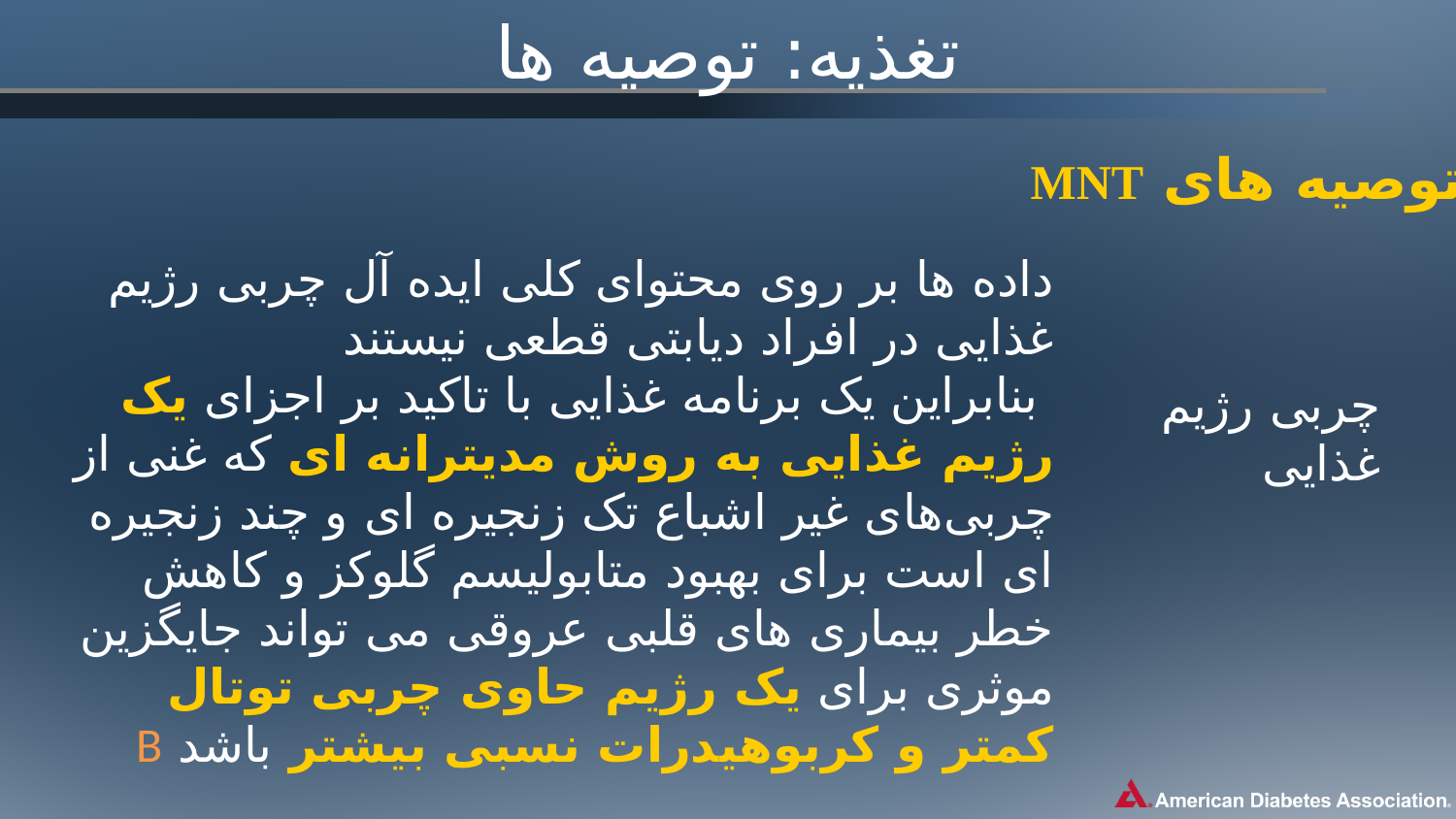

# تغذیه: توصیه ها
توصیه های MNT
داده ها بر روی محتوای کلی ایده آل چربی رژیم غذایی در افراد دیابتی قطعی نیستند
 بنابراین یک برنامه غذایی با تاکید بر اجزای یک رژیم غذایی به روش مدیترانه ای که غنی از چربی‌های غیر اشباع تک زنجیره ای و چند زنجیره ای است برای بهبود متابولیسم گلوکز و کاهش خطر بیماری های قلبی عروقی می تواند جایگزین موثری برای یک رژیم حاوی چربی توتال کمتر و کربوهیدرات نسبی بیشتر باشد B

چربی رژیم غذایی